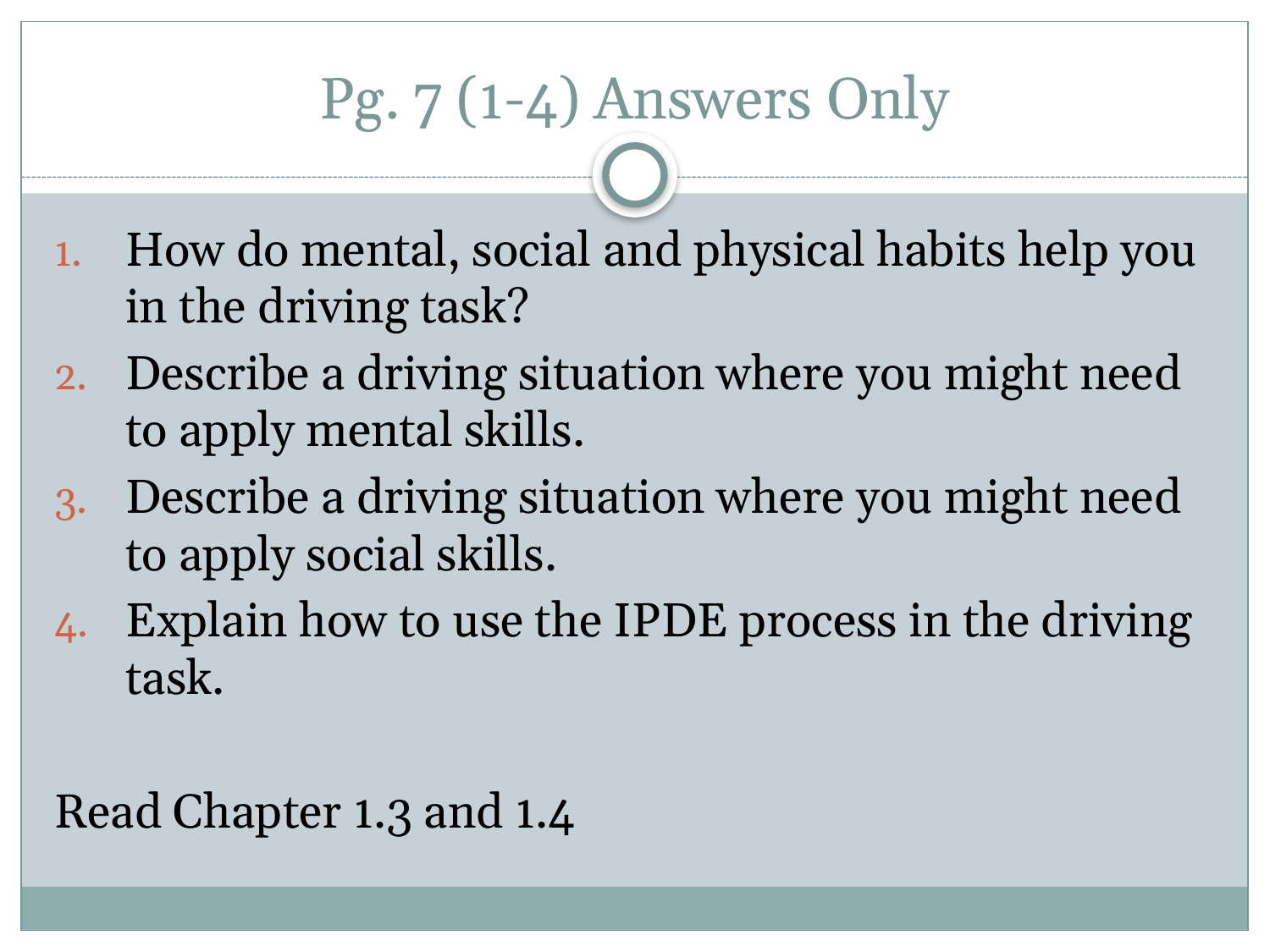

# Pg. 7 (1-4) Answers Only
How do mental, social and physical habits help you in the driving task?
Describe a driving situation where you might need to apply mental skills.
Describe a driving situation where you might need to apply social skills.
Explain how to use the IPDE process in the driving task.

Read Chapter 1.3 and 1.4